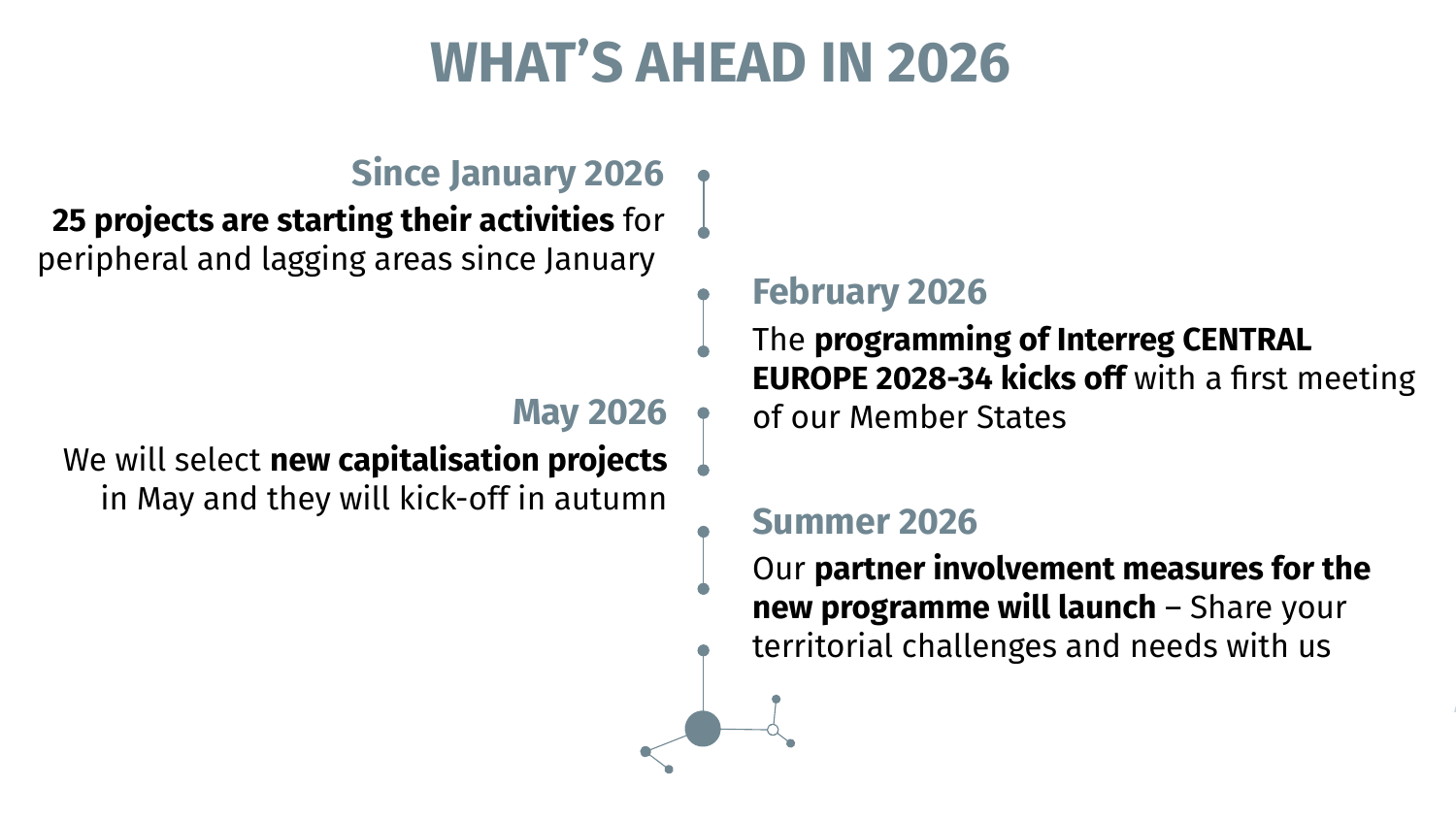

What’s ahead in 2026
Since January 2026
25 projects are starting their activities for peripheral and lagging areas since January

February 2026
The programming of Interreg CENTRAL EUROPE 2028-34 kicks off with a first meeting of our Member States
May 2026
We will select new capitalisation projects in May and they will kick-off in autumn
Summer 2026
Our partner involvement measures for the new programme will launch – Share your territorial challenges and needs with us